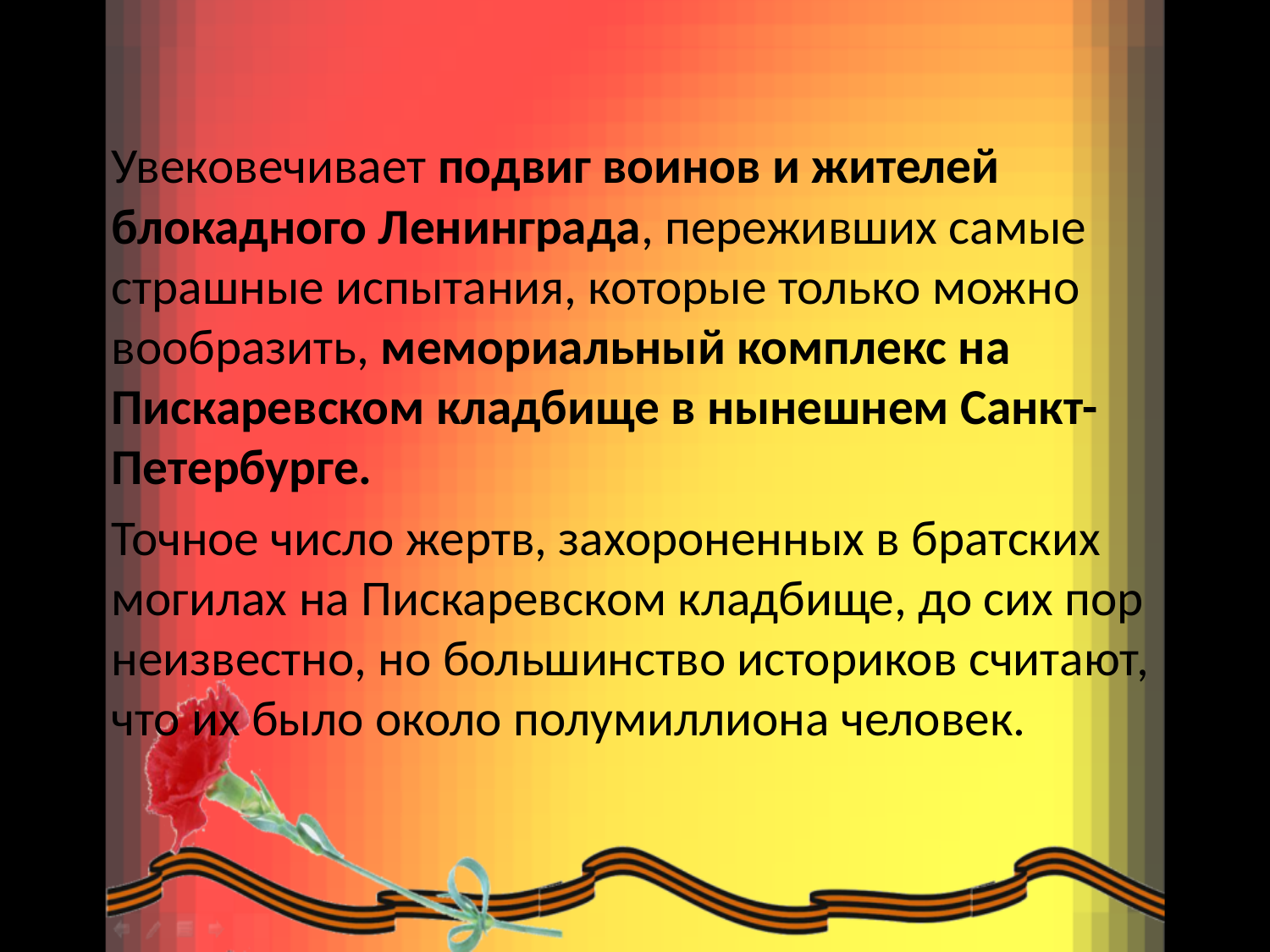

Увековечивает подвиг воинов и жителей блокадного Ленинграда, переживших самые страшные испытания, которые только можно вообразить, мемориальный комплекс на Пискаревском кладбище в нынешнем Санкт-Петербурге.
Точное число жертв, захороненных в братских могилах на Пискаревском кладбище, до сих пор неизвестно, но большинство историков считают, что их было около полумиллиона человек.